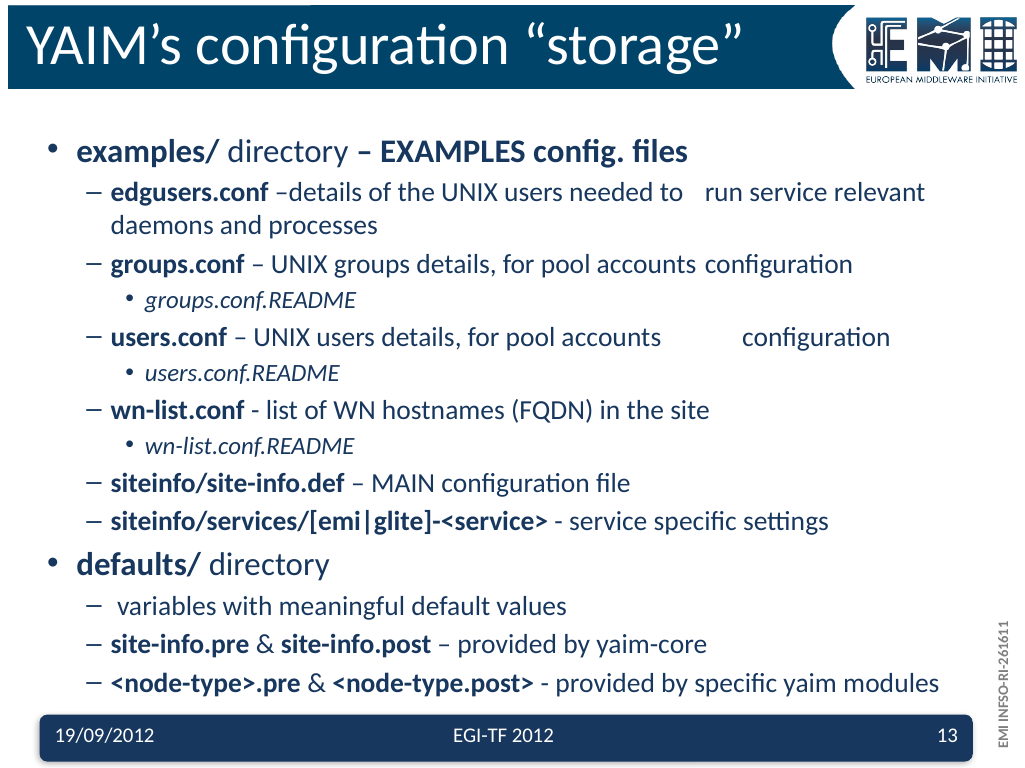

# YAIM’s configuration “storage”
examples/ directory – EXAMPLES config. files
edgusers.conf –details of the UNIX users needed to 				run service relevant daemons and processes
groups.conf – UNIX groups details, for pool accounts 				configuration
groups.conf.README
users.conf – UNIX users details, for pool accounts 				      configuration
users.conf.README
wn-list.conf - list of WN hostnames (FQDN) in the site
wn-list.conf.README
siteinfo/site-info.def – MAIN configuration file
siteinfo/services/[emi|glite]-<service> - service specific settings
defaults/ directory
 variables with meaningful default values
site-info.pre & site-info.post – provided by yaim-core
<node-type>.pre & <node-type.post> - provided by specific yaim modules

19/09/2012

EGI-TF 2012
13